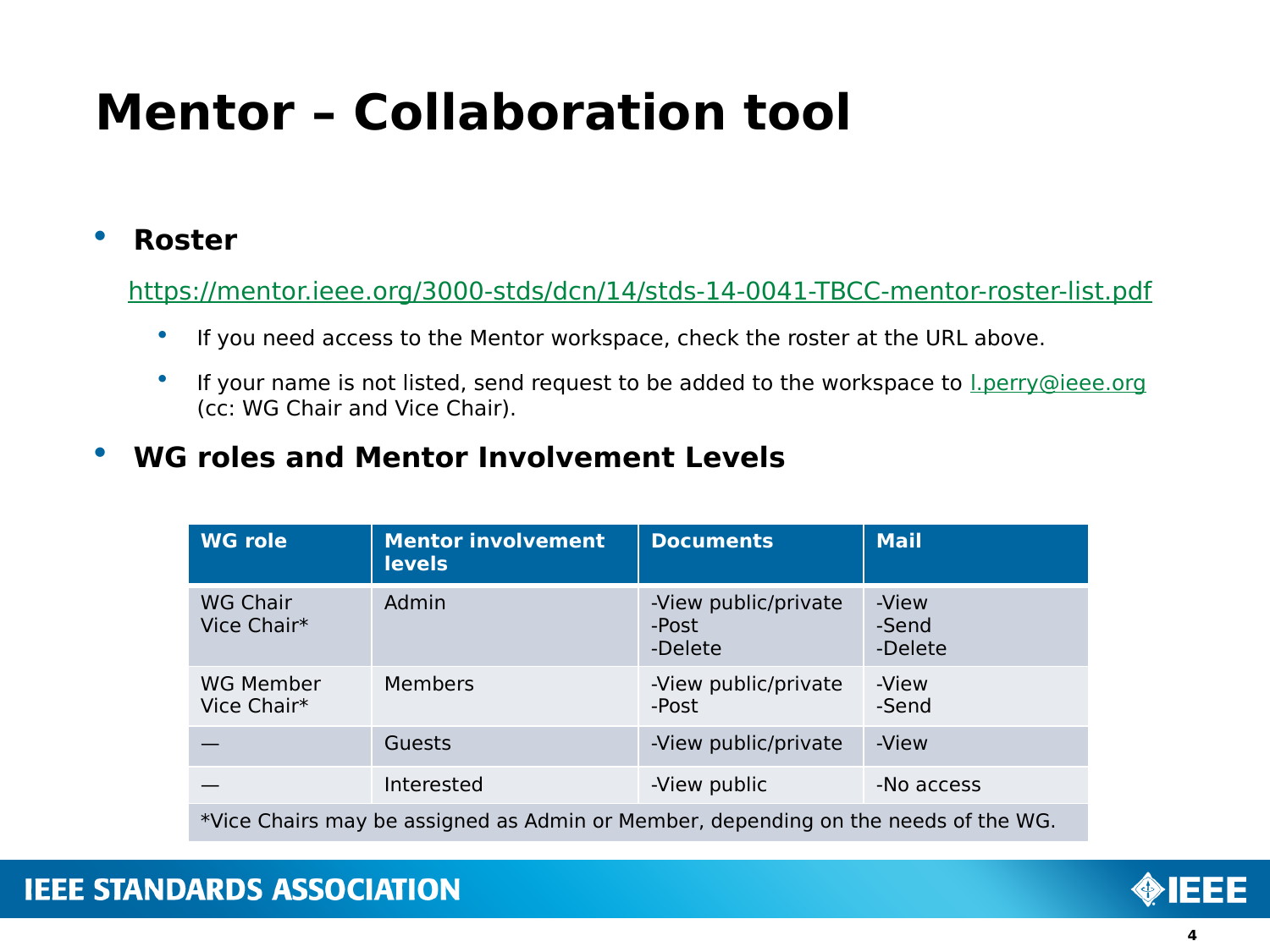

# Mentor – Collaboration tool
Roster
https://mentor.ieee.org/3000-stds/dcn/14/stds-14-0041-TBCC-mentor-roster-list.pdf
If you need access to the Mentor workspace, check the roster at the URL above.
If your name is not listed, send request to be added to the workspace to l.perry@ieee.org
(cc: WG Chair and Vice Chair).
WG roles and Mentor Involvement Levels

| WG role | Mentor involvement levels | Documents | Mail |
| --- | --- | --- | --- |
| WG Chair Vice Chair\* | Admin | -View public/private -Post -Delete | -View -Send -Delete |
| WG Member Vice Chair\* | Members | -View public/private -Post | -View -Send |
| — | Guests | -View public/private | -View |
| — | Interested | -View public | -No access |
| \*Vice Chairs may be assigned as Admin or Member, depending on the needs of the WG. |  |  |  |
4